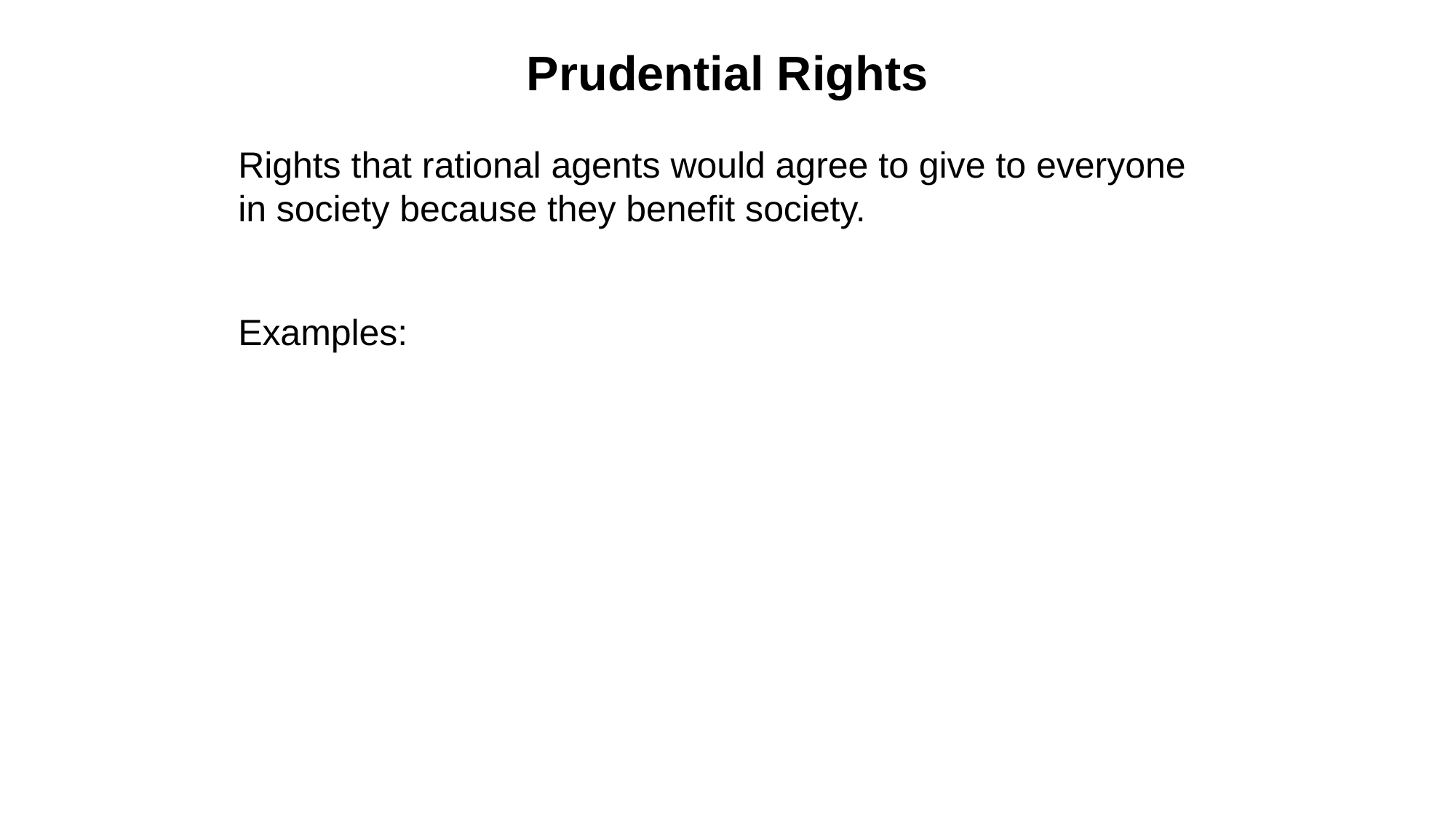

# Prudential Rights
Rights that rational agents would agree to give to everyone in society because they benefit society.

Examples: